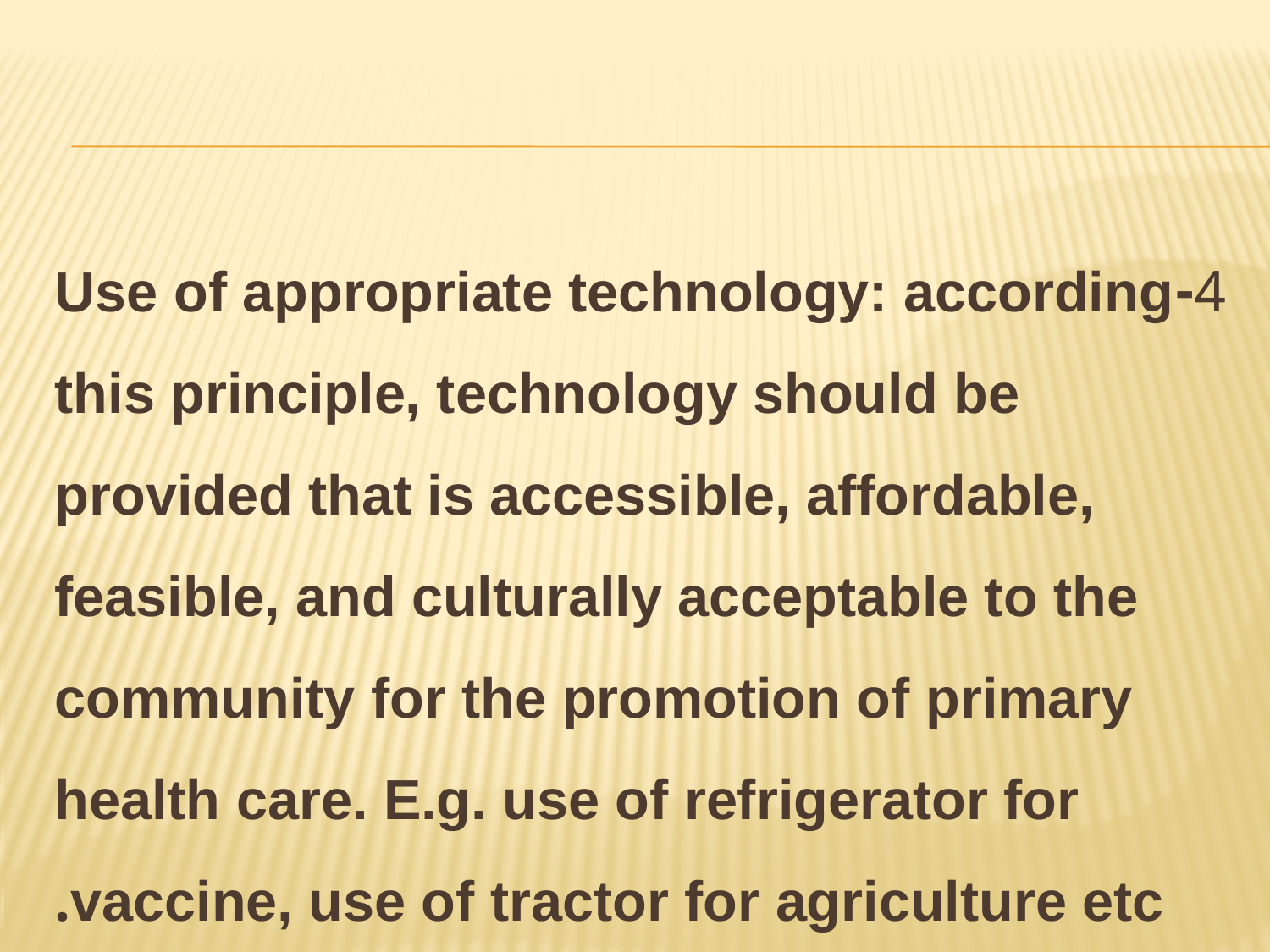

4-Use of appropriate technology: according this principle, technology should be provided that is accessible, affordable, feasible, and culturally acceptable to the community for the promotion of primary health care. E.g. use of refrigerator for vaccine, use of tractor for agriculture etc.